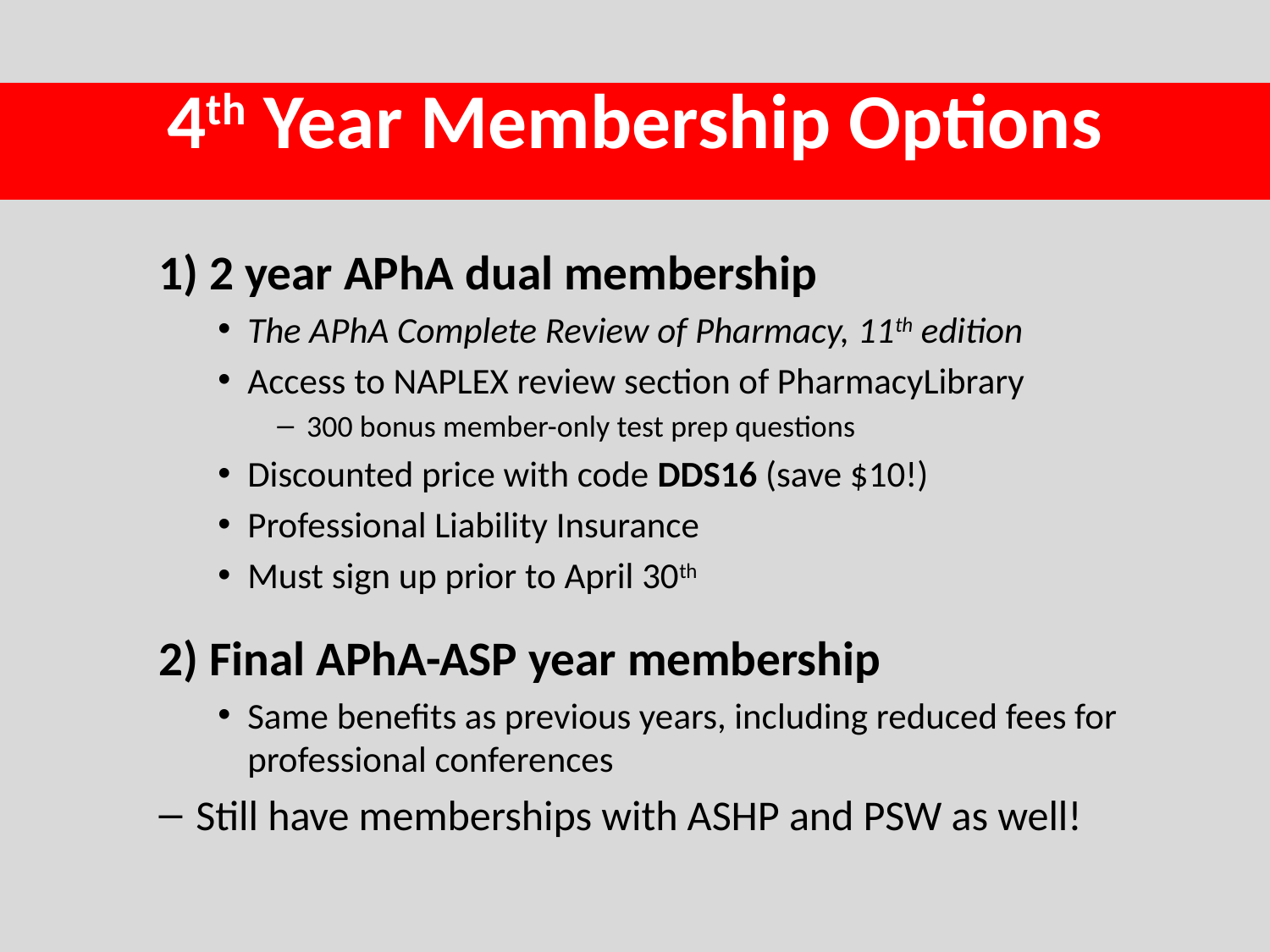

# 4th Year Membership Options

1) 2 year APhA dual membership
The APhA Complete Review of Pharmacy, 11th edition
Access to NAPLEX review section of PharmacyLibrary
300 bonus member-only test prep questions
Discounted price with code DDS16 (save $10!)
Professional Liability Insurance
Must sign up prior to April 30th

2) Final APhA-ASP year membership
Same benefits as previous years, including reduced fees for professional conferences
Still have memberships with ASHP and PSW as well!